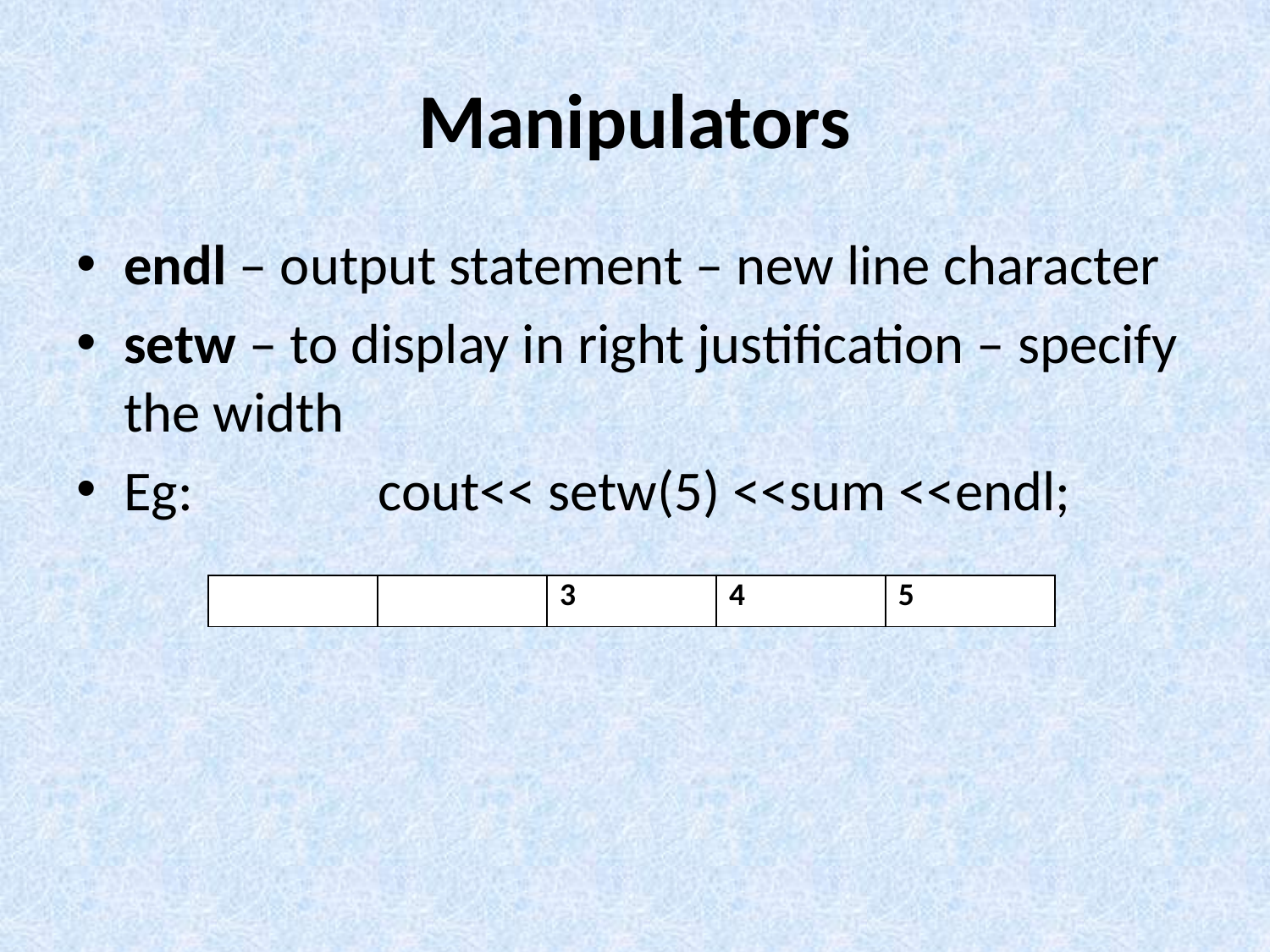

# Manipulators
endl – output statement – new line character
setw – to display in right justification – specify the width
Eg:		cout<< setw(5) <<sum <<endl;

|  |  | 3 | 4 | 5 |
| --- | --- | --- | --- | --- |